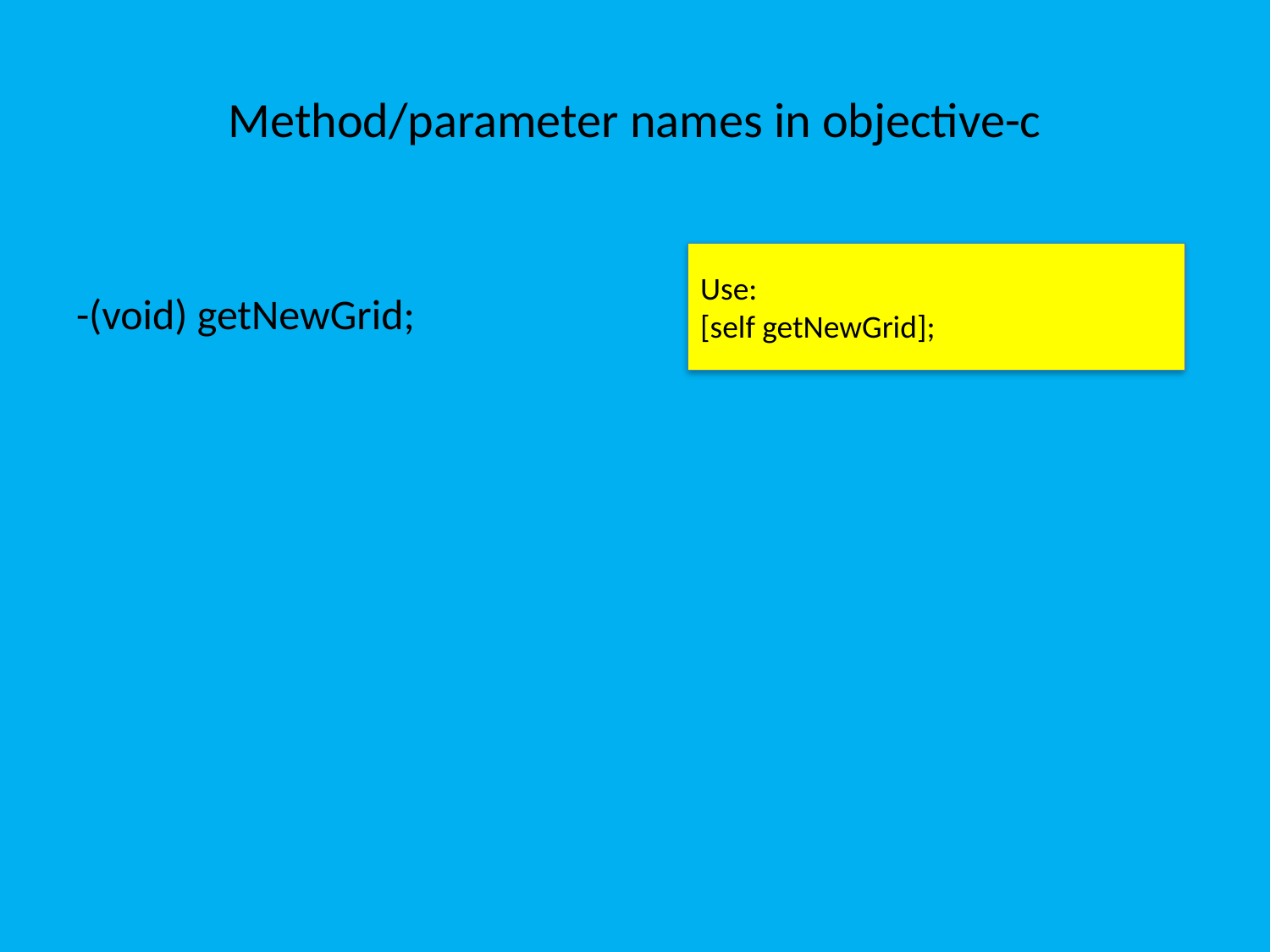

# Method/parameter names in objective-c

-(void) getNewGrid;

Use:
[self getNewGrid];